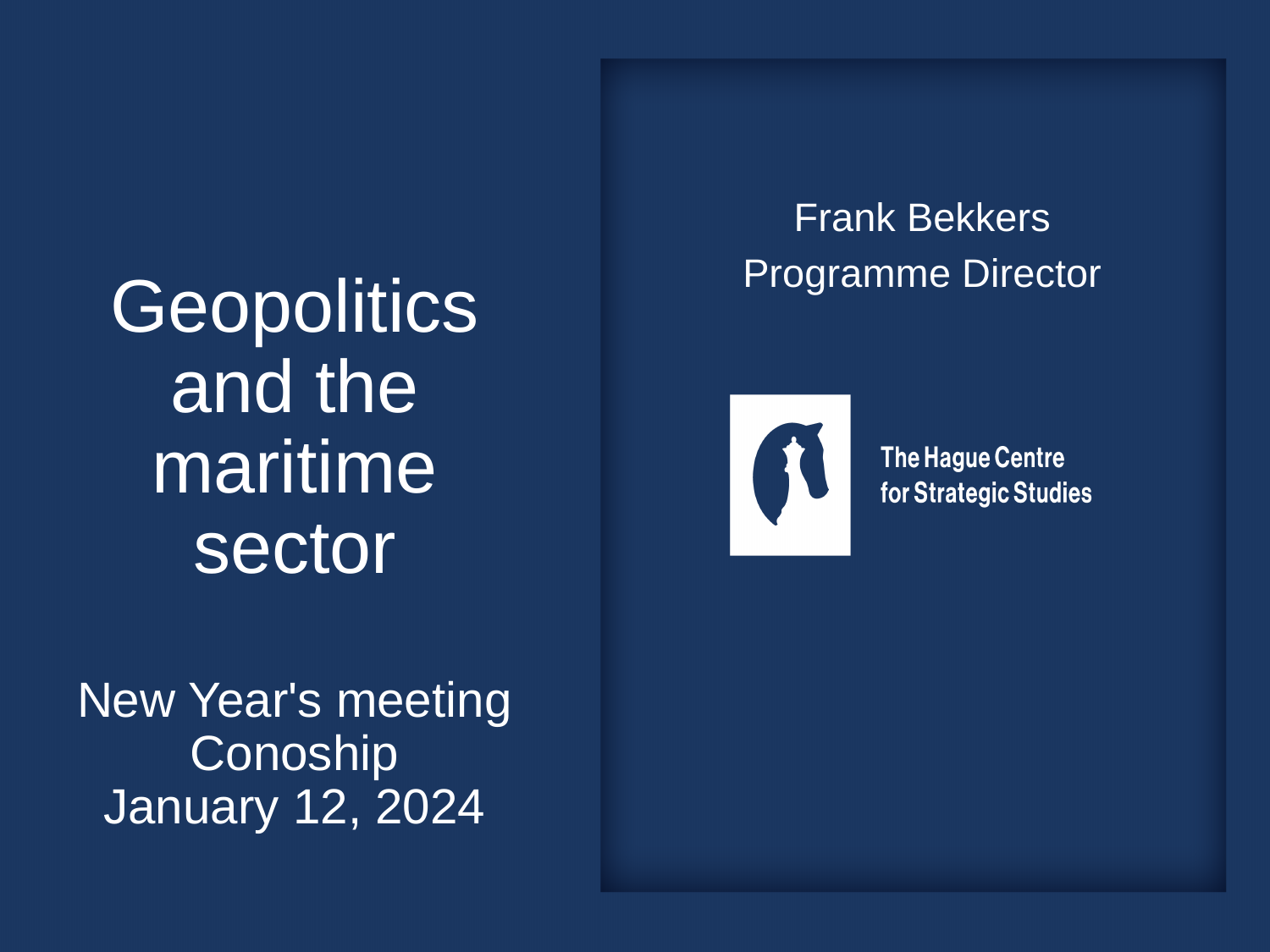

Frank Bekkers
Programme Director
# Geopolitics and the maritime sector
New Year's meeting Conoship
January 12, 2024